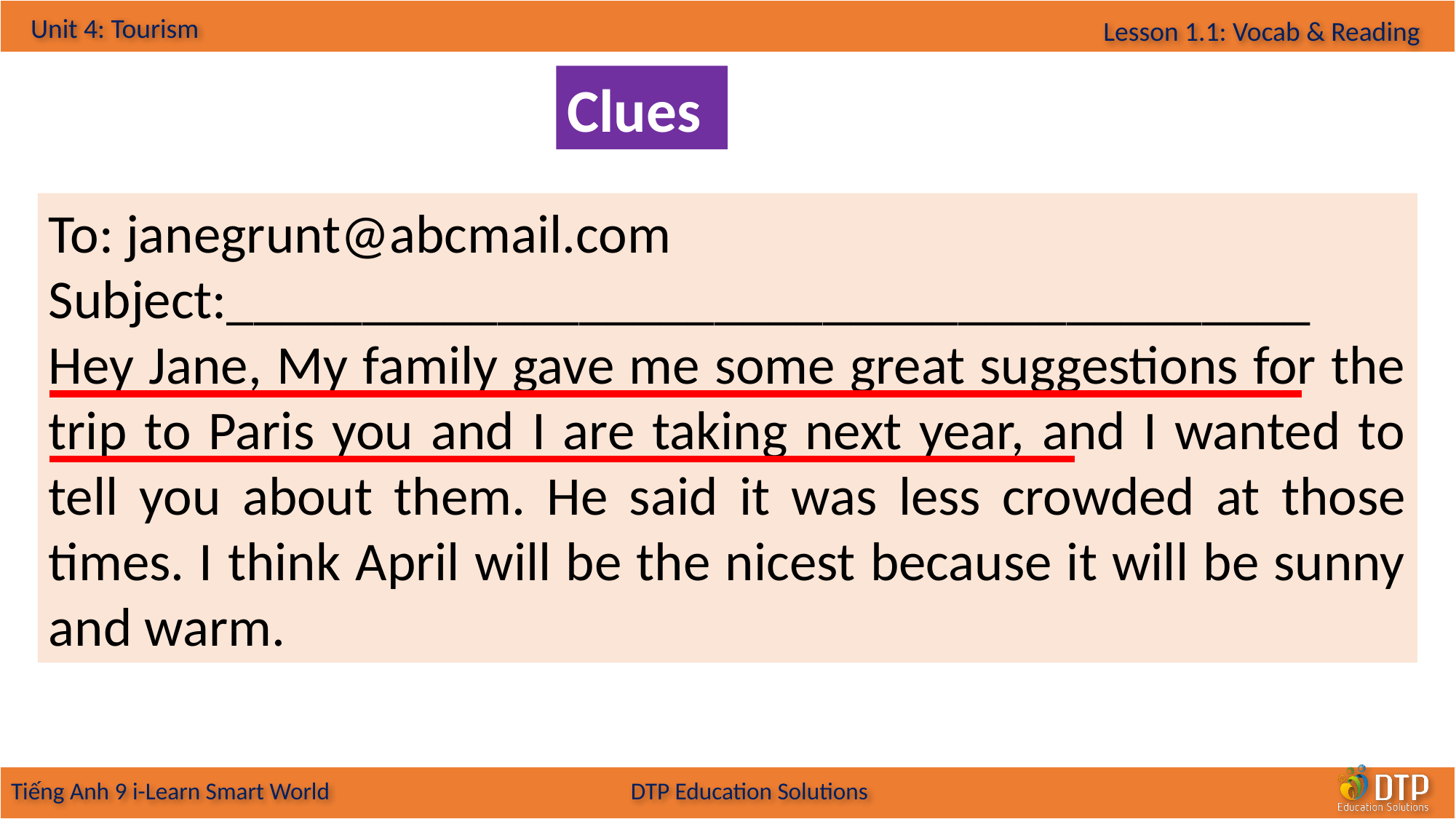

Clues
To: janegrunt@abcmail.com
Subject:________________________________________
Hey Jane, My family gave me some great suggestions for the trip to Paris you and I are taking next year, and I wanted to tell you about them. He said it was less crowded at those times. I think April will be the nicest because it will be sunny and warm.